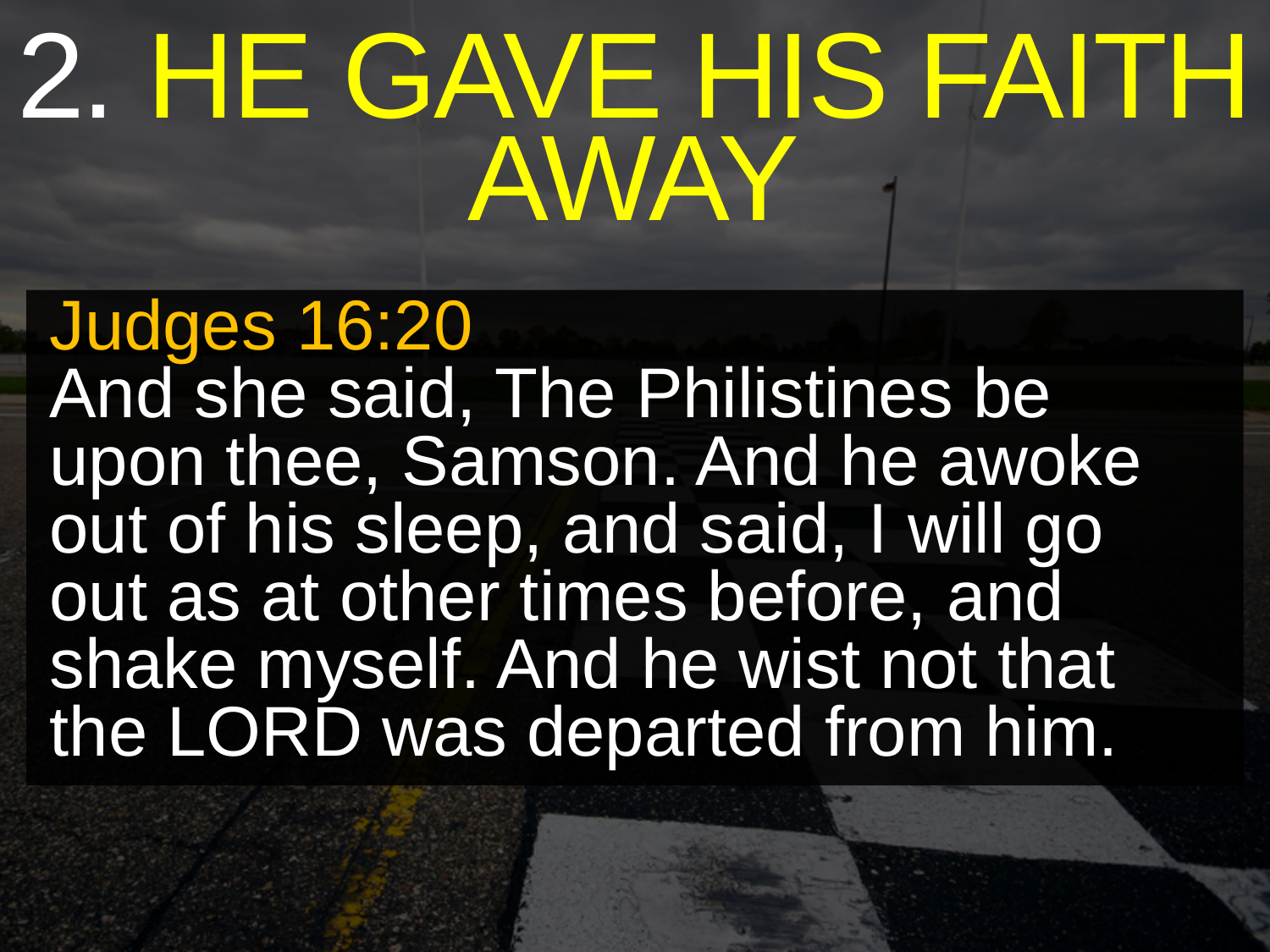

2. HE GAVE HIS FAITH AWAY

Judges 16:20
And she said, The Philistines be upon thee, Samson. And he awoke out of his sleep, and said, I will go out as at other times before, and shake myself. And he wist not that the LORD was departed from him.